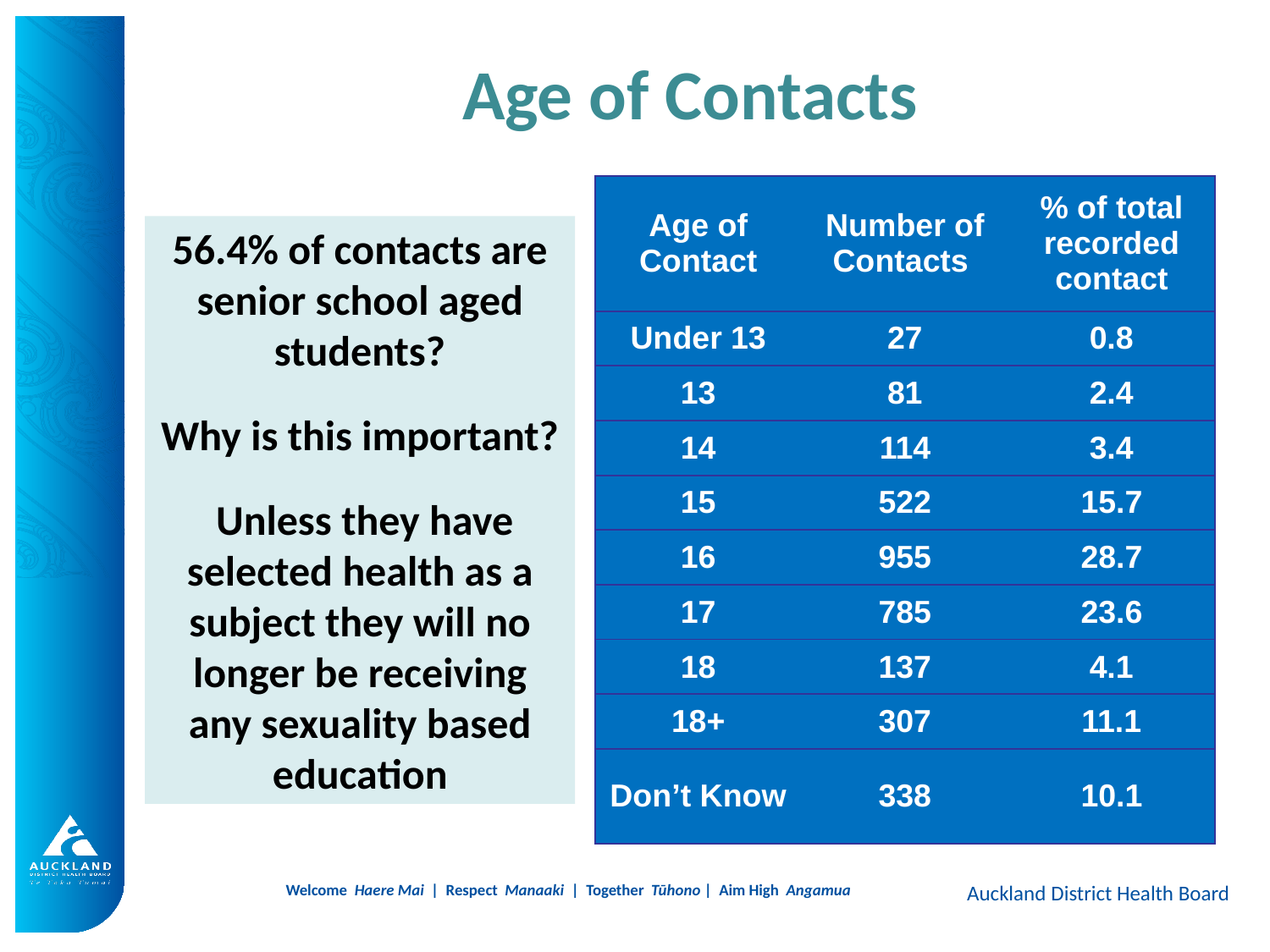

# Age of Contacts
| Age of Contact | Number of Contacts | % of total recorded contact |
| --- | --- | --- |
| Under 13 | 27 | 0.8 |
| 13 | 81 | 2.4 |
| 14 | 114 | 3.4 |
| 15 | 522 | 15.7 |
| 16 | 955 | 28.7 |
| 17 | 785 | 23.6 |
| 18 | 137 | 4.1 |
| 18+ | 307 | 11.1 |
| Don’t Know | 338 | 10.1 |
56.4% of contacts are senior school aged students?

Why is this important?

 Unless they have selected health as a subject they will no longer be receiving any sexuality based education